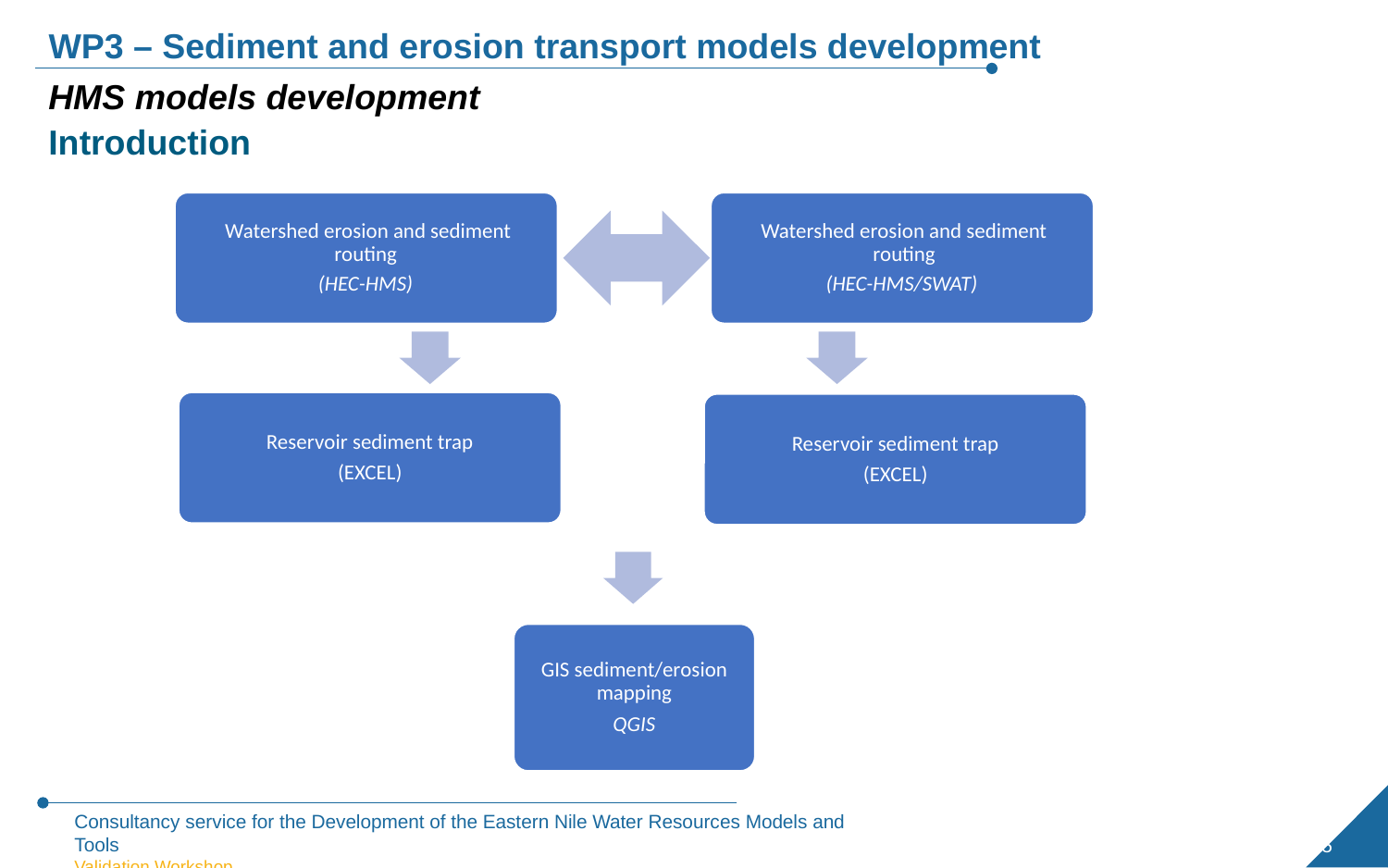

WP3 – Sediment and erosion transport models development
HMS models development
Introduction

Watershed erosion and sediment routing
(HEC-HMS)

Watershed erosion and sediment routing
(HEC-HMS/SWAT)

Reservoir sediment trap
(EXCEL)

Reservoir sediment trap
(EXCEL)

GIS sediment/erosion mapping
QGIS